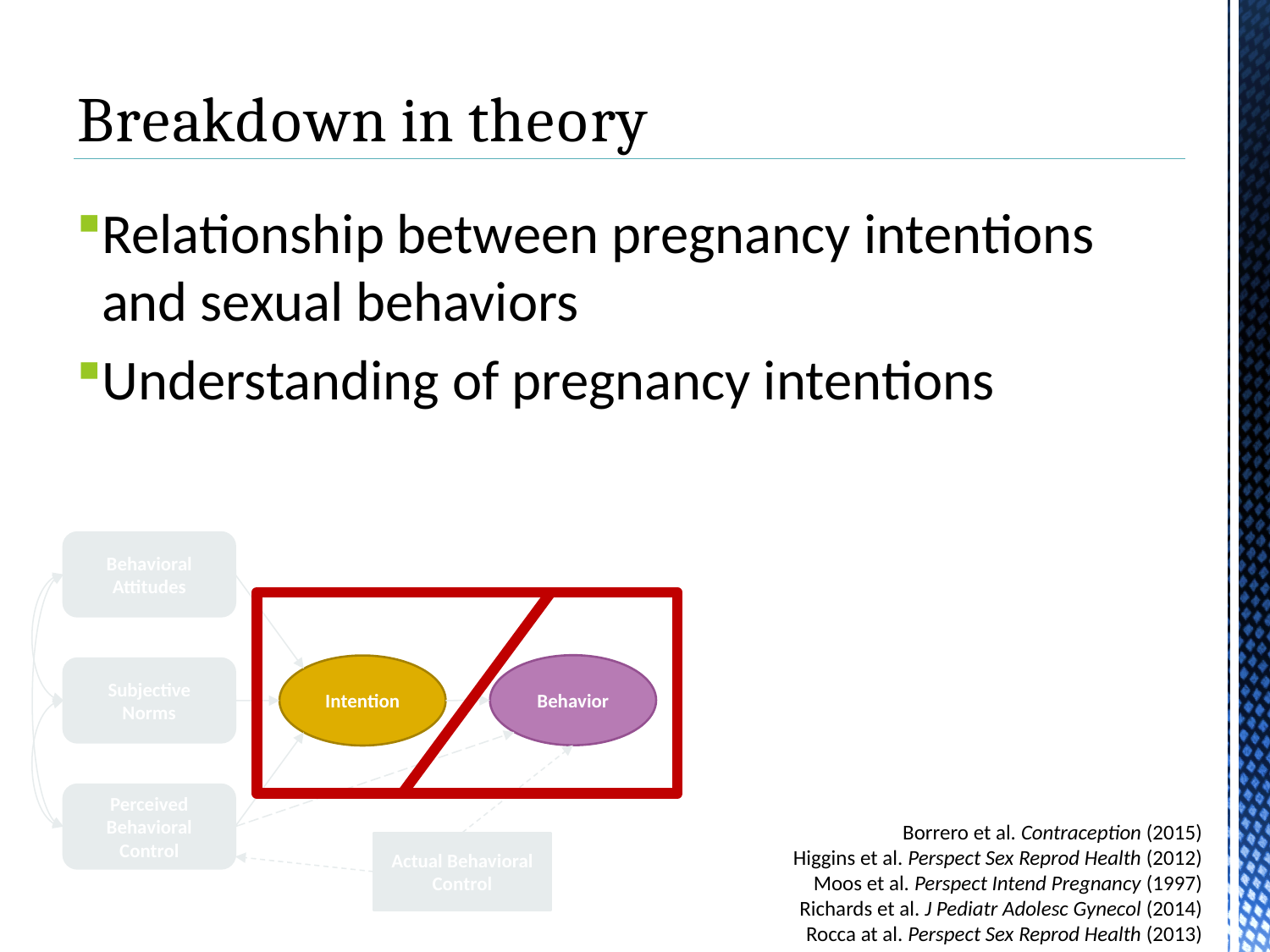

# Breakdown in theory
Relationship between pregnancy intentions and sexual behaviors
Understanding of pregnancy intentions
Behavioral Attitudes

Behavior
Intention
Subjective Norms
Perceived Behavioral Control
Borrero et al. Contraception (2015)
Higgins et al. Perspect Sex Reprod Health (2012)
Moos et al. Perspect Intend Pregnancy (1997)
Richards et al. J Pediatr Adolesc Gynecol (2014)
Rocca at al. Perspect Sex Reprod Health (2013)
Actual Behavioral Control